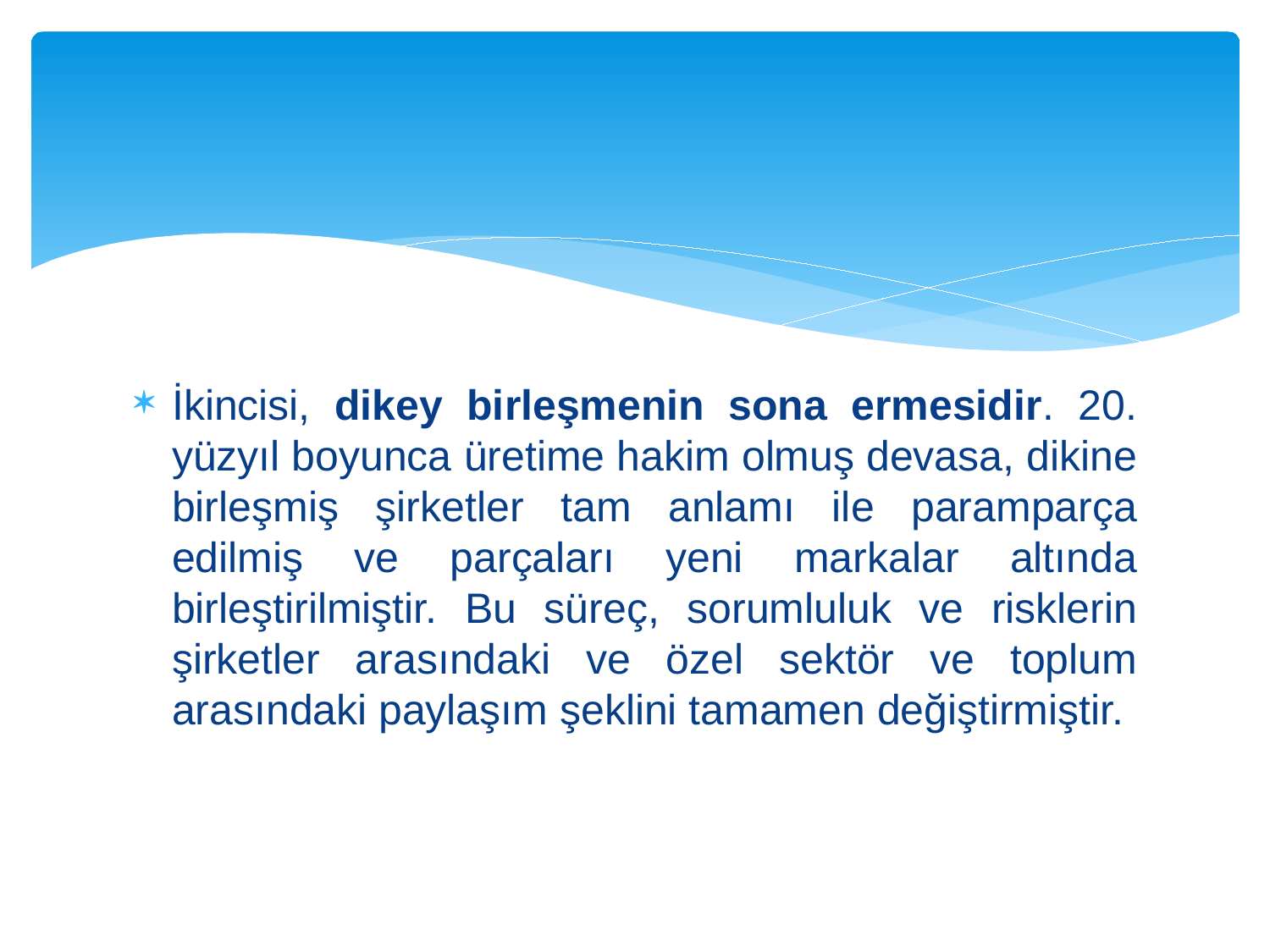

#
İkincisi, dikey birleşmenin sona ermesidir. 20. yüzyıl boyunca üretime hakim olmuş devasa, dikine birleşmiş şirketler tam anlamı ile paramparça edilmiş ve parçaları yeni markalar altında birleştirilmiştir. Bu süreç, sorumluluk ve risklerin şirketler arasındaki ve özel sektör ve toplum arasındaki paylaşım şeklini tamamen değiştirmiştir.